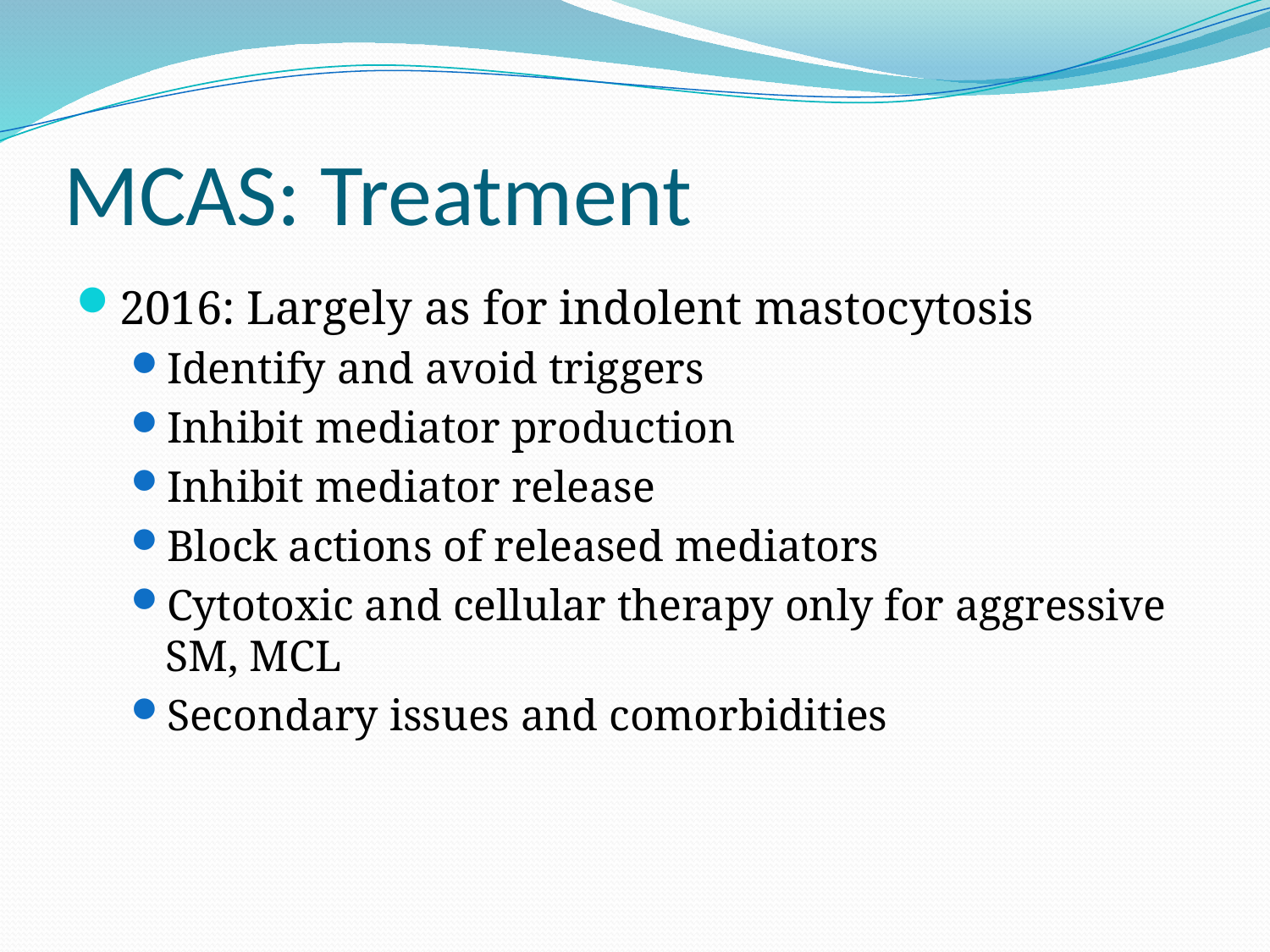

# MCAS: Treatment
2016: Largely as for indolent mastocytosis
Identify and avoid triggers
Inhibit mediator production
Inhibit mediator release
Block actions of released mediators
Cytotoxic and cellular therapy only for aggressive SM, MCL
Secondary issues and comorbidities